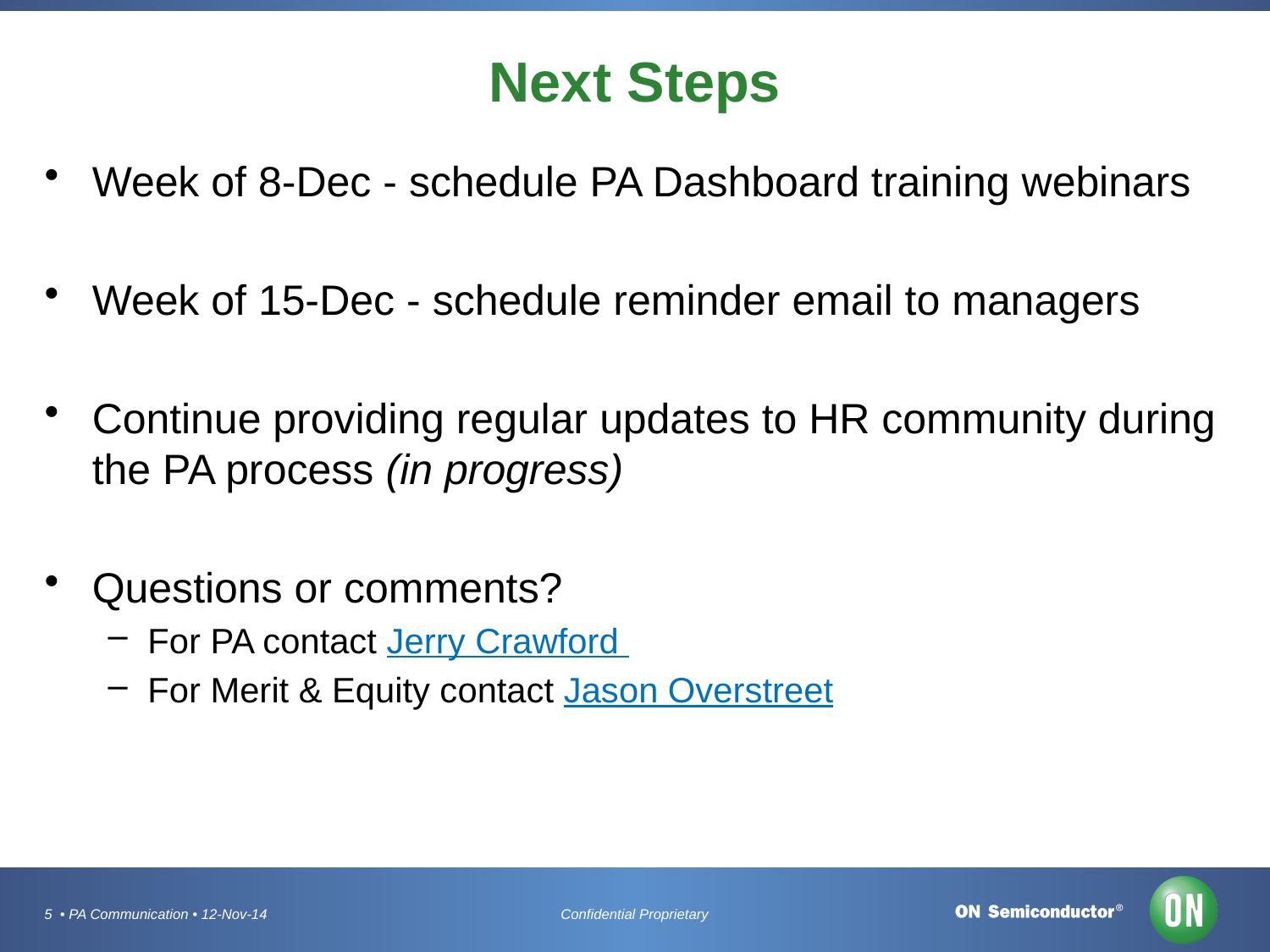

# Next Steps
Week of 8-Dec - schedule PA Dashboard training webinars

Week of 15-Dec - schedule reminder email to managers

Continue providing regular updates to HR community during the PA process (in progress)

Questions or comments?
For PA contact Jerry Crawford
For Merit & Equity contact Jason Overstreet